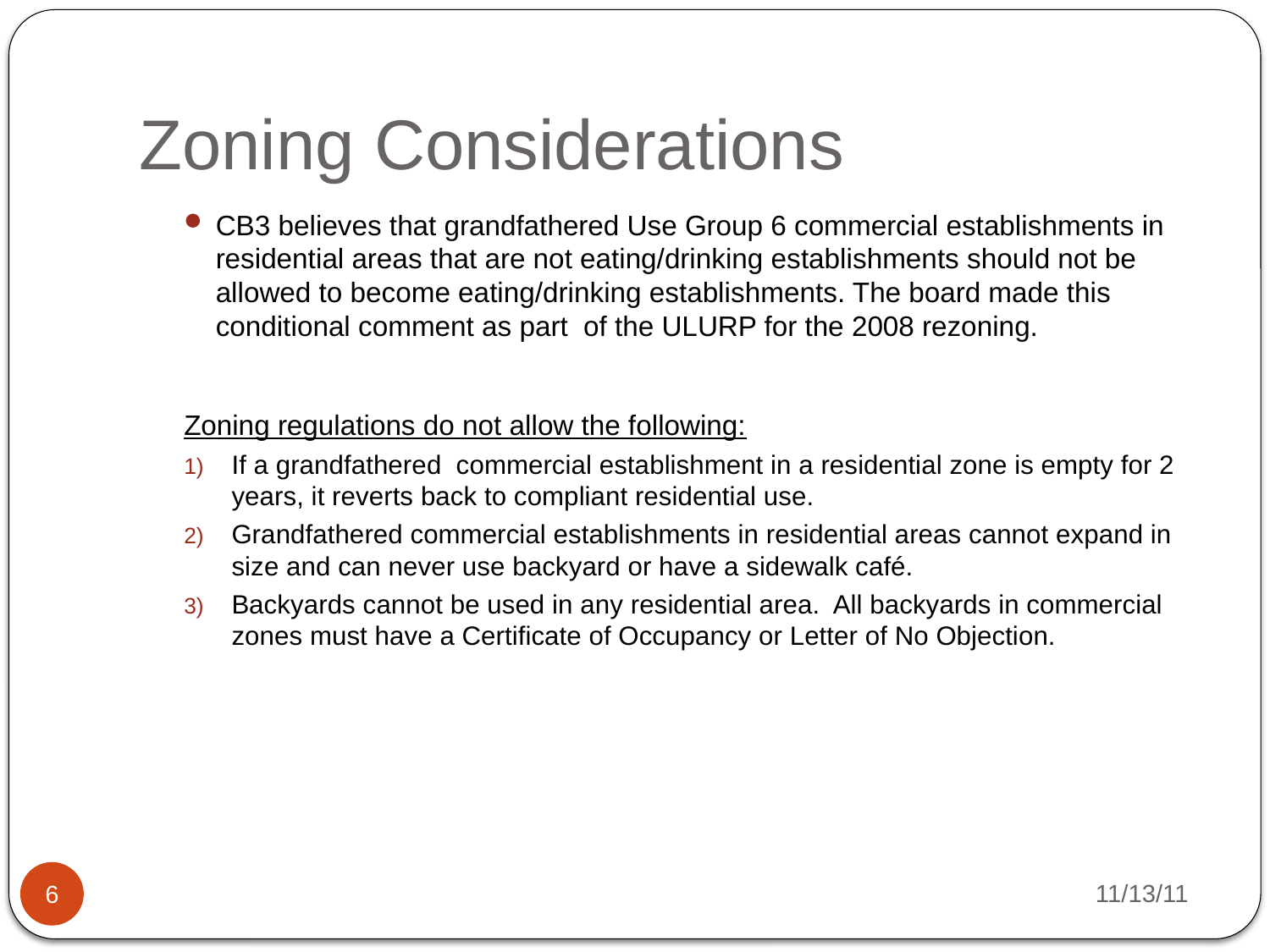

# Zoning Considerations
CB3 believes that grandfathered Use Group 6 commercial establishments in residential areas that are not eating/drinking establishments should not be allowed to become eating/drinking establishments. The board made this conditional comment as part  of the ULURP for the 2008 rezoning.

Zoning regulations do not allow the following:
If a grandfathered  commercial establishment in a residential zone is empty for 2 years, it reverts back to compliant residential use.
Grandfathered commercial establishments in residential areas cannot expand in size and can never use backyard or have a sidewalk café.
Backyards cannot be used in any residential area.  All backyards in commercial zones must have a Certificate of Occupancy or Letter of No Objection.
11/13/11
6